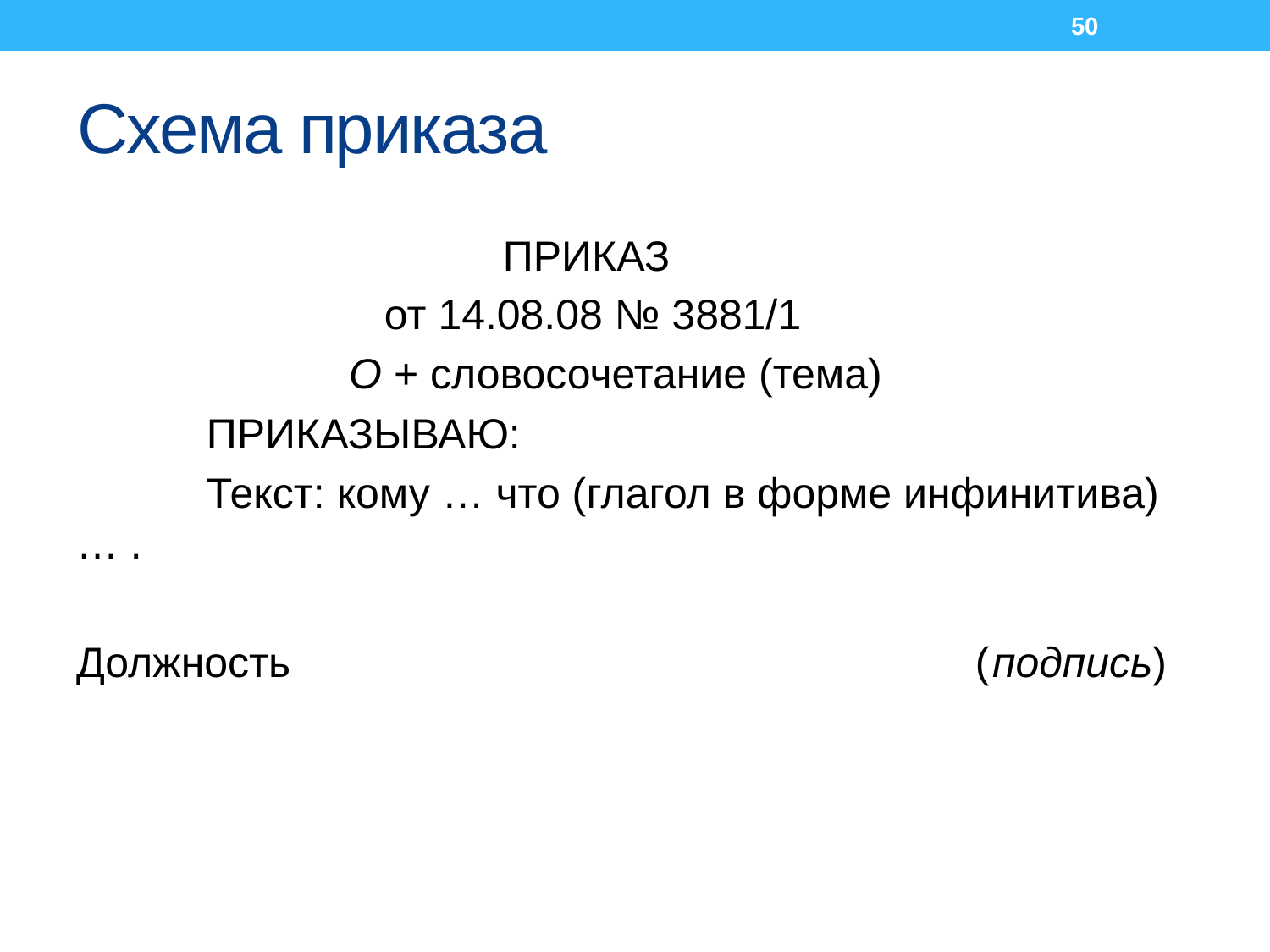

50
# Схема приказа
                                    ПРИКАЗ
                          от 14.08.08 № 3881/1
                       О + словосочетание (тема)
           ПРИКАЗЫВАЮ:
           Текст: кому … что (глагол в форме инфинитива) … .

Должность                                                          (подпись)